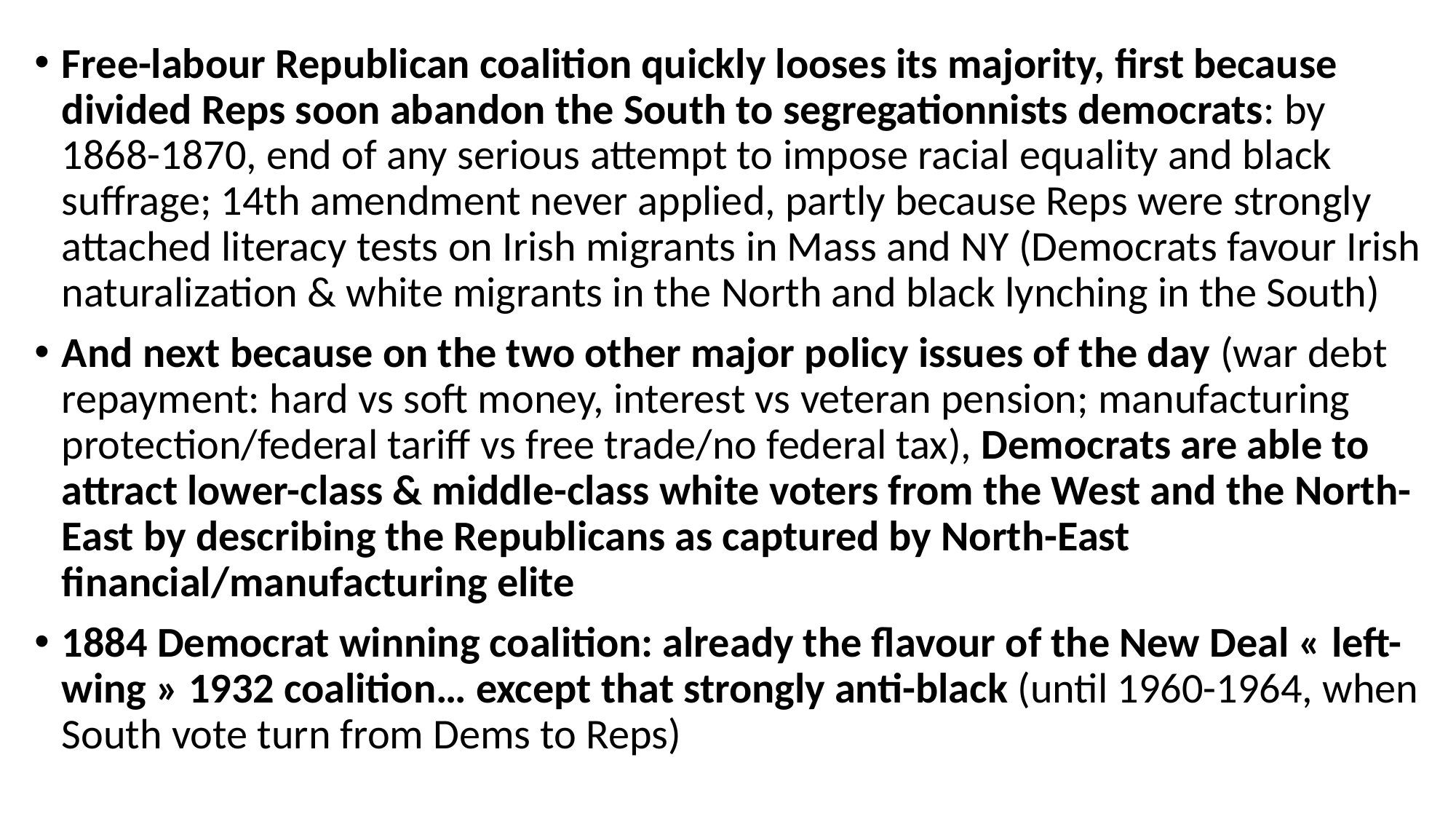

Free-labour Republican coalition quickly looses its majority, first because divided Reps soon abandon the South to segregationnists democrats: by 1868-1870, end of any serious attempt to impose racial equality and black suffrage; 14th amendment never applied, partly because Reps were strongly attached literacy tests on Irish migrants in Mass and NY (Democrats favour Irish naturalization & white migrants in the North and black lynching in the South)
And next because on the two other major policy issues of the day (war debt repayment: hard vs soft money, interest vs veteran pension; manufacturing protection/federal tariff vs free trade/no federal tax), Democrats are able to attract lower-class & middle-class white voters from the West and the North-East by describing the Republicans as captured by North-East financial/manufacturing elite
1884 Democrat winning coalition: already the flavour of the New Deal « left-wing » 1932 coalition… except that strongly anti-black (until 1960-1964, when South vote turn from Dems to Reps)